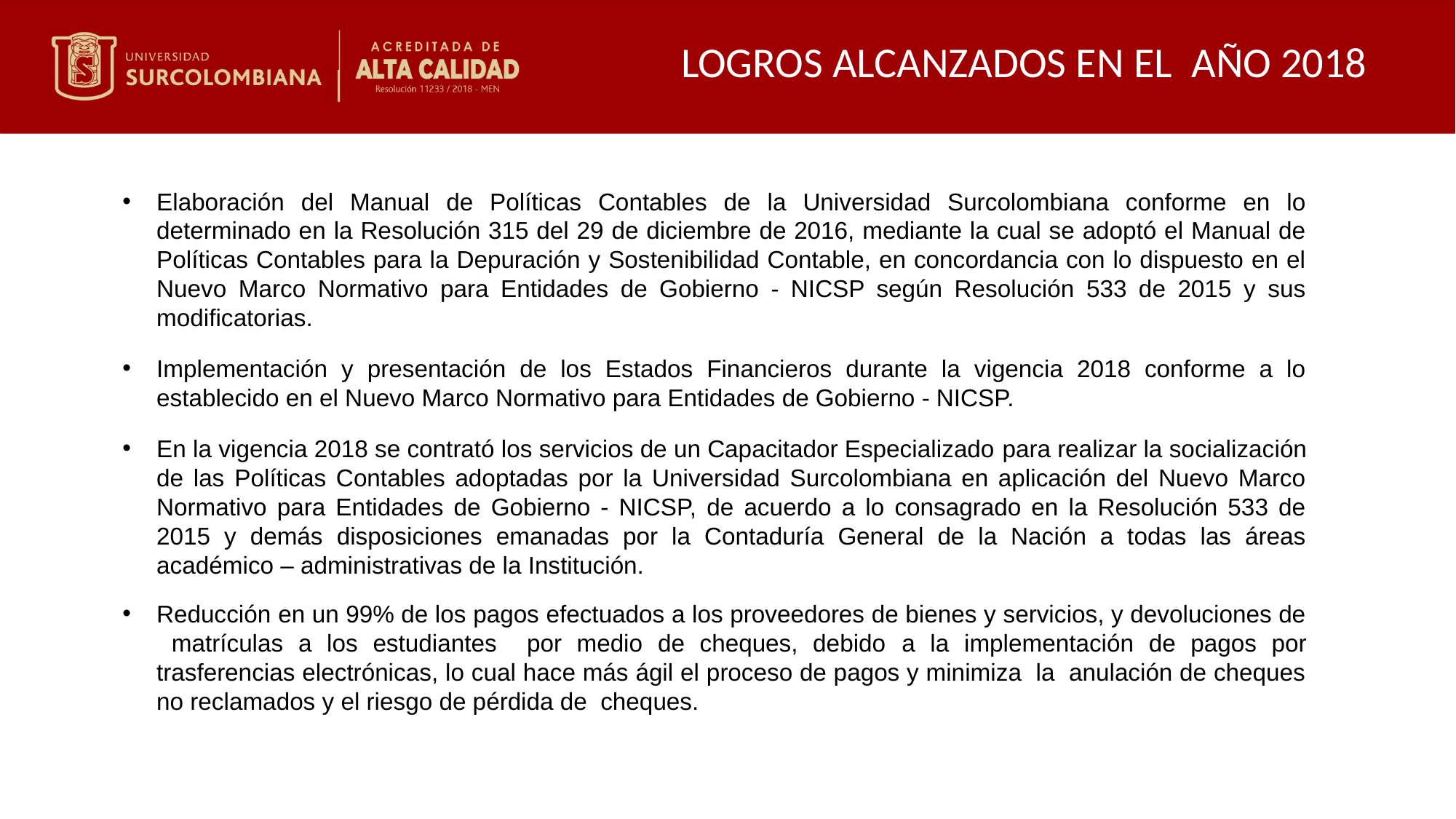

LOGROS ALCANZADOS EN EL  AÑO 2018
Elaboración del Manual de Políticas Contables de la Universidad Surcolombiana conforme en lo determinado en la Resolución 315 del 29 de diciembre de 2016, mediante la cual se adoptó el Manual de Políticas Contables para la Depuración y Sostenibilidad Contable, en concordancia con lo dispuesto en el Nuevo Marco Normativo para Entidades de Gobierno - NICSP según Resolución 533 de 2015 y sus modificatorias.

Implementación y presentación de los Estados Financieros durante la vigencia 2018 conforme a lo establecido en el Nuevo Marco Normativo para Entidades de Gobierno - NICSP.

En la vigencia 2018 se contrató los servicios de un Capacitador Especializado para realizar la socialización de las Políticas Contables adoptadas por la Universidad Surcolombiana en aplicación del Nuevo Marco Normativo para Entidades de Gobierno - NICSP, de acuerdo a lo consagrado en la Resolución 533 de 2015 y demás disposiciones emanadas por la Contaduría General de la Nación a todas las áreas académico – administrativas de la Institución.

Reducción en un 99% de los pagos efectuados a los proveedores de bienes y servicios, y devoluciones de  matrículas a los estudiantes  por medio de cheques, debido a la implementación de pagos por trasferencias electrónicas, lo cual hace más ágil el proceso de pagos y minimiza  la  anulación de cheques no reclamados y el riesgo de pérdida de  cheques.